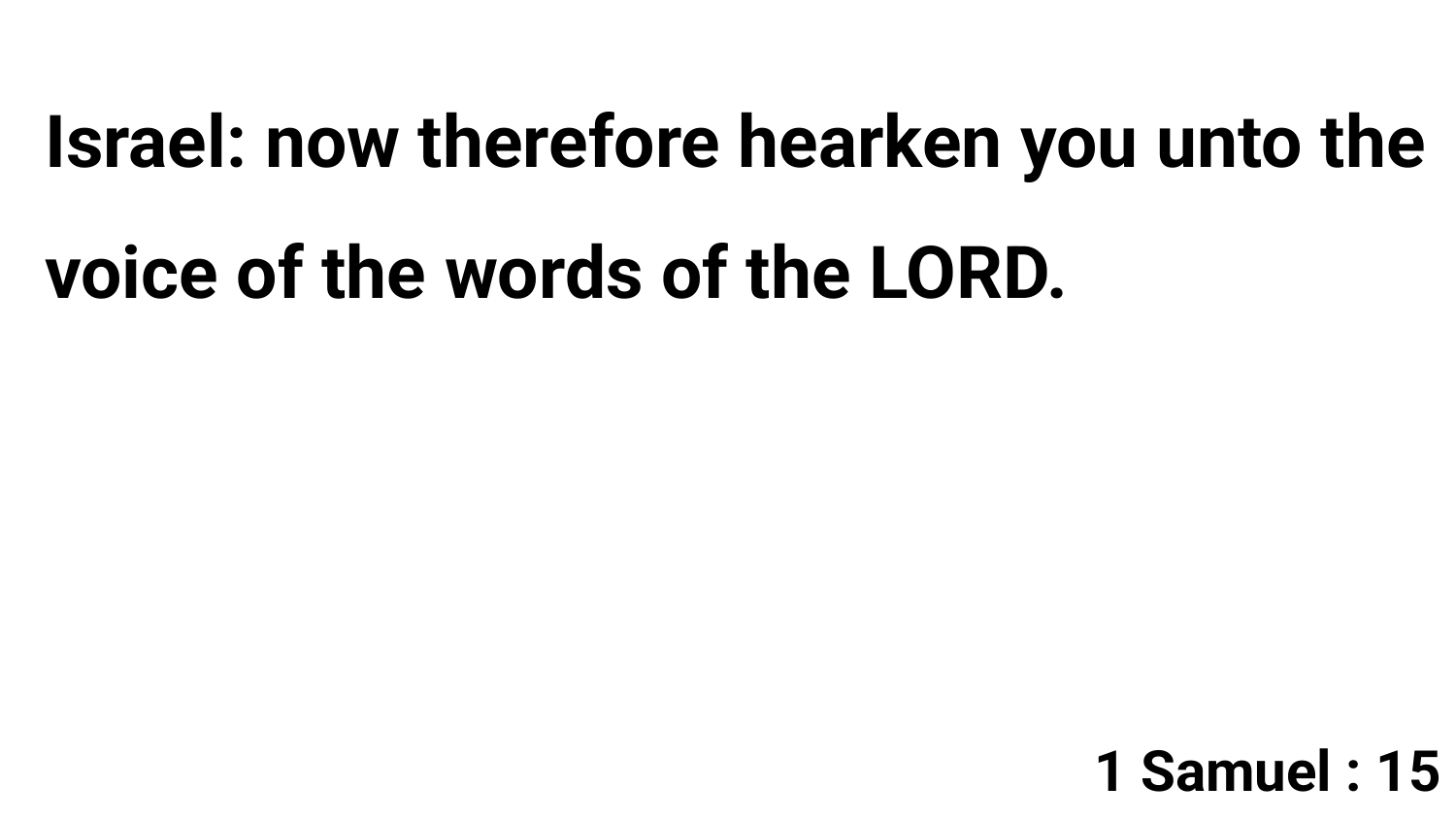

Israel: now therefore hearken you unto the voice of the words of the LORD.
1 Samuel : 15